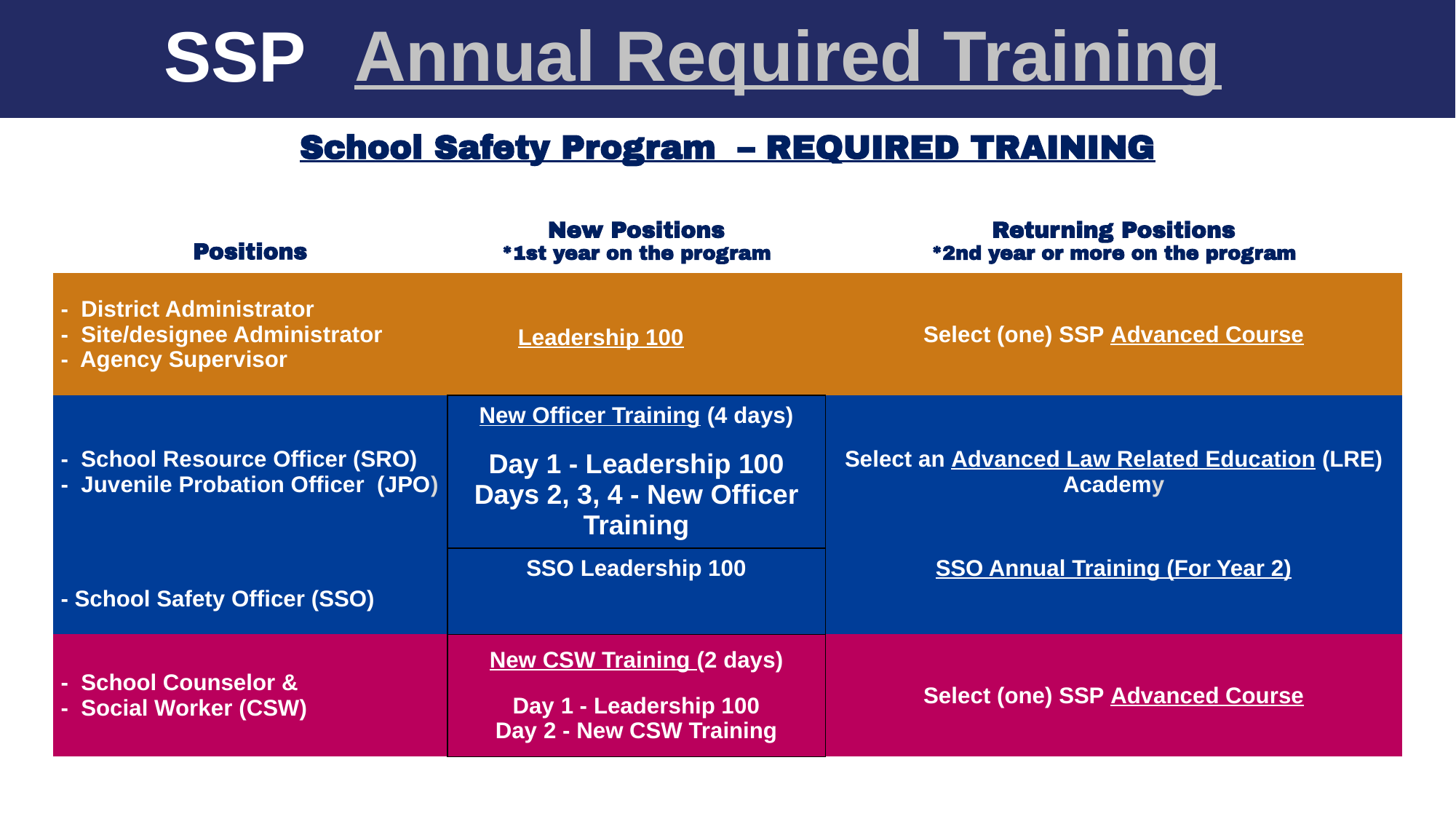

SSP
Annual Required Training
| School Safety Program – REQUIRED TRAINING |  |  |
| --- | --- | --- |
| Positions | New Positions \*1st year on the program | Returning Positions \*2nd year or more on the program |
| - District Administrator - Site/designee Administrator - Agency Supervisor | Leadership 100 | Select (one) SSP Advanced Course |
| --- | --- | --- |

| - School Resource Officer (SRO) - Juvenile Probation Officer (JPO) | New Officer Training (4 days) Day 1 - Leadership 100 Days 2, 3, 4 - New Officer Training | Select an Advanced Law Related Education (LRE) Academy |
| --- | --- | --- |
| - School Safety Officer (SSO) | SSO Leadership 100 | SSO Annual Training (For Year 2) |
| - School Counselor & - Social Worker (CSW) | New CSW Training (2 days) Day 1 - Leadership 100 Day 2 - New CSW Training | Select (one) SSP Advanced Course |
| --- | --- | --- |